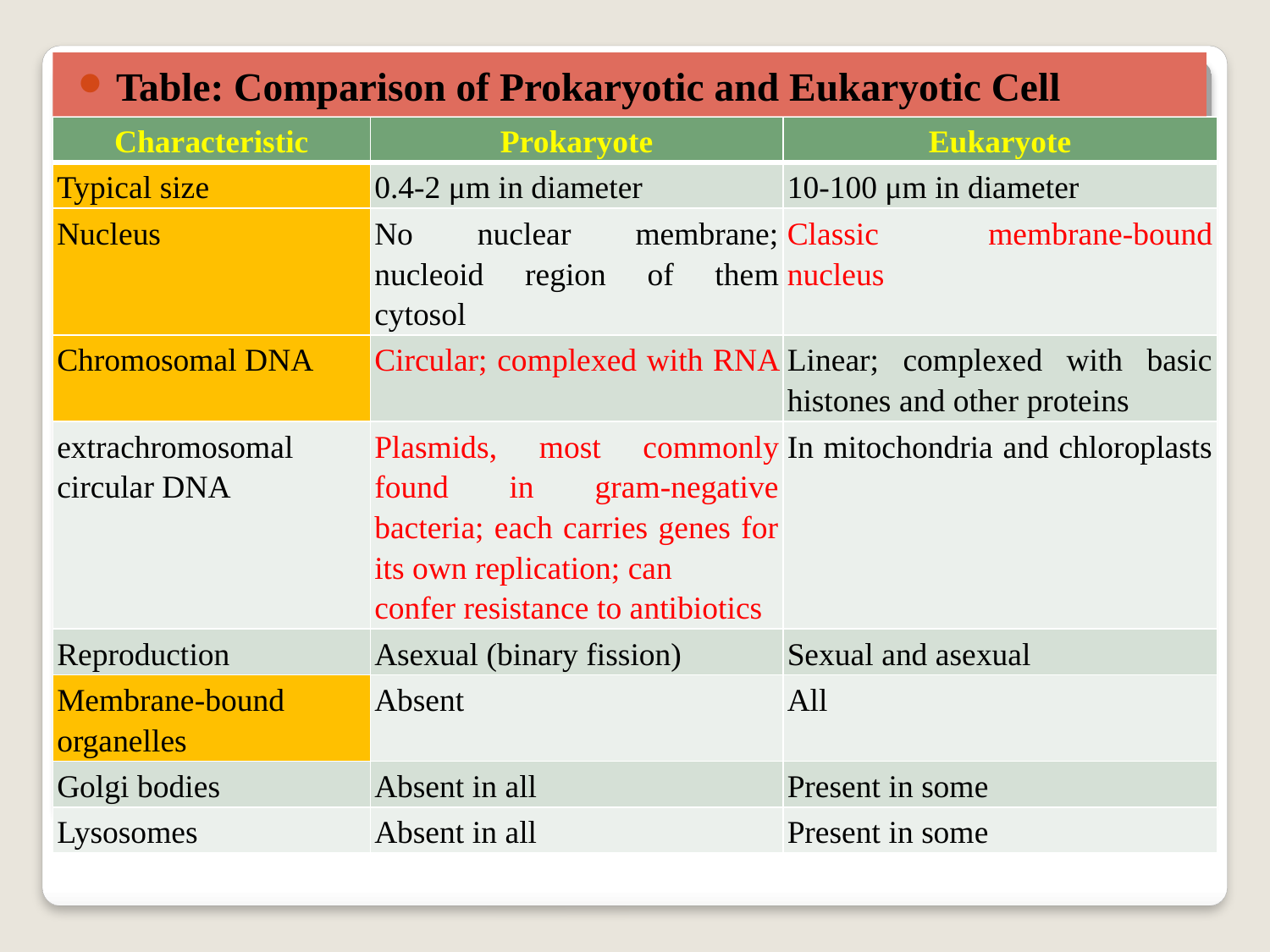

Table: Comparison of Prokaryotic and Eukaryotic Cell

| Characteristic | Prokaryote | Eukaryote |
| --- | --- | --- |
| Typical size | 0.4-2 μm in diameter | 10-100 μm in diameter |
| Nucleus | No nuclear membrane; nucleoid region of them cytosol | Classic membrane-bound nucleus |
| Chromosomal DNA | Circular; complexed with RNA | Linear; complexed with basic histones and other proteins |
| extrachromosomal circular DNA | Plasmids, most commonly found in gram-negative bacteria; each carries genes for its own replication; can confer resistance to antibiotics | In mitochondria and chloroplasts |
| Reproduction | Asexual (binary fission) | Sexual and asexual |
| Membrane-bound organelles | Absent | All |
| Golgi bodies | Absent in all | Present in some |
| Lysosomes | Absent in all | Present in some |